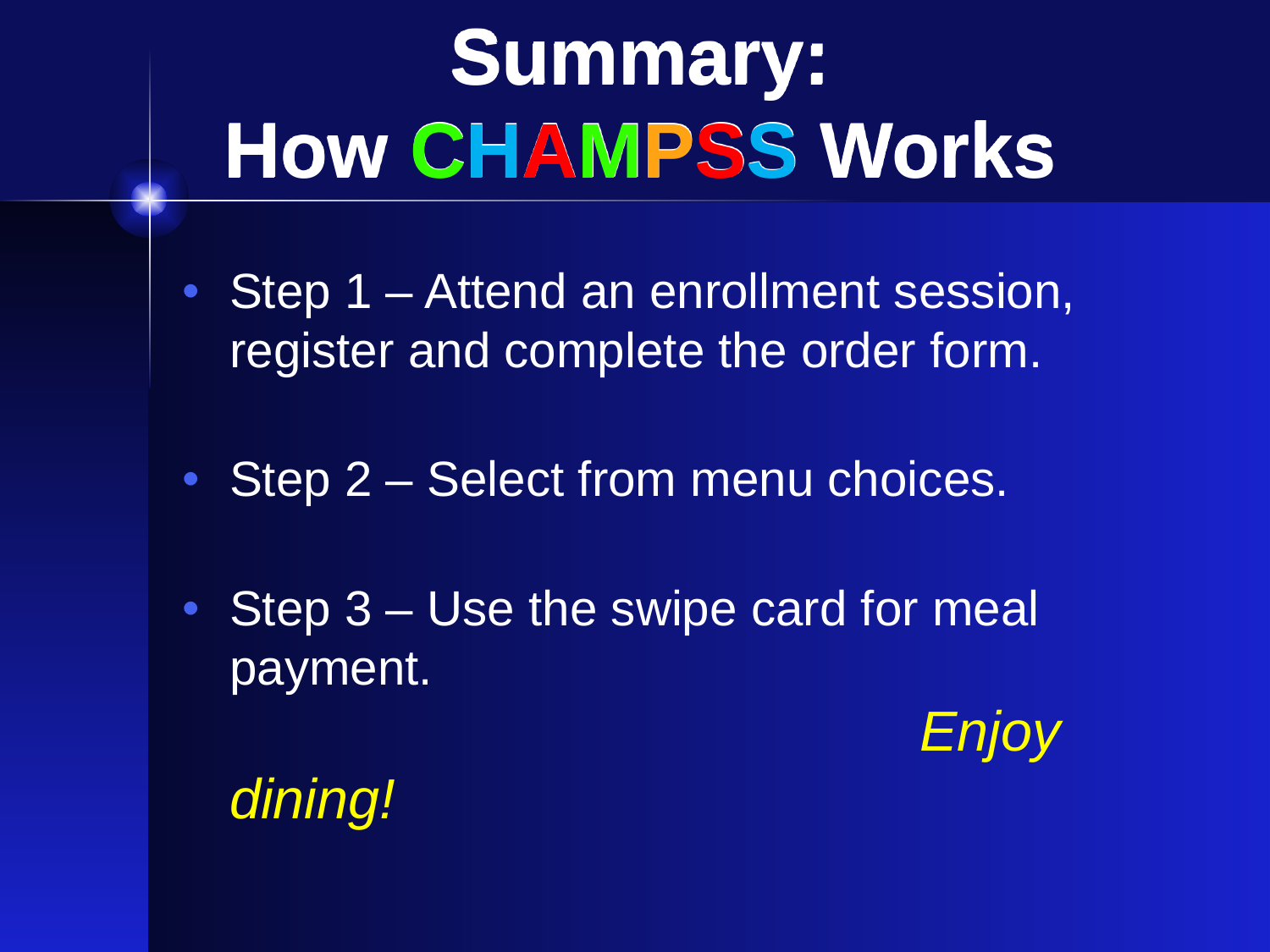

# Summary: How CHAMPSS Works
Step 1 – Attend an enrollment session, register and complete the order form.
Step 2 – Select from menu choices.
Step 3 – Use the swipe card for meal payment.
					    Enjoy dining!